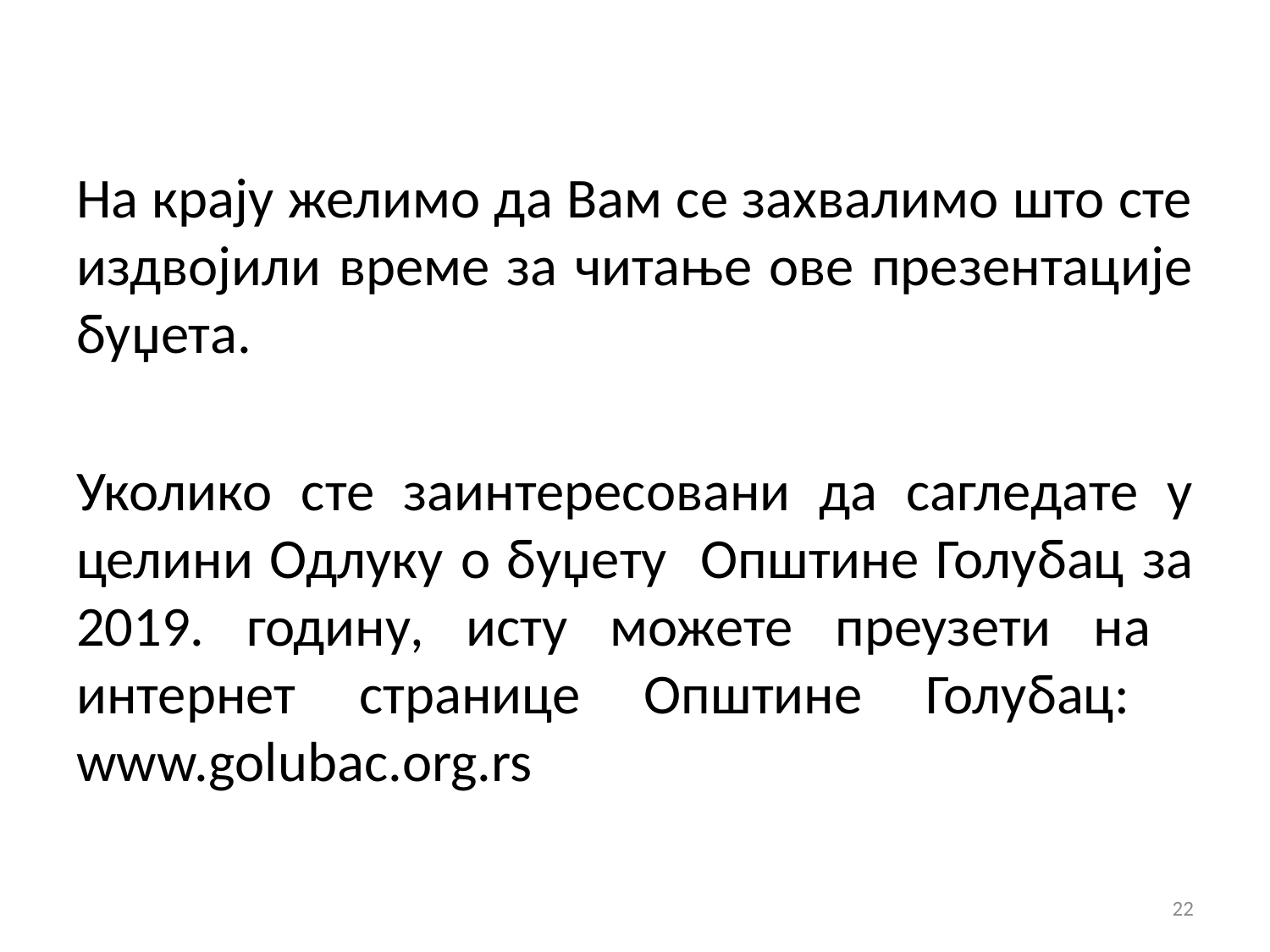

На крају желимо да Вам се захвалимо што сте издвојили време за читање ове презентације буџета.

Уколико сте заинтересовани да сагледате у целини Одлуку о буџету  Општине Голубац за 2019. годину, исту можете преузети на  интернет странице Општине Голубац:  www.golubac.org.rs

22